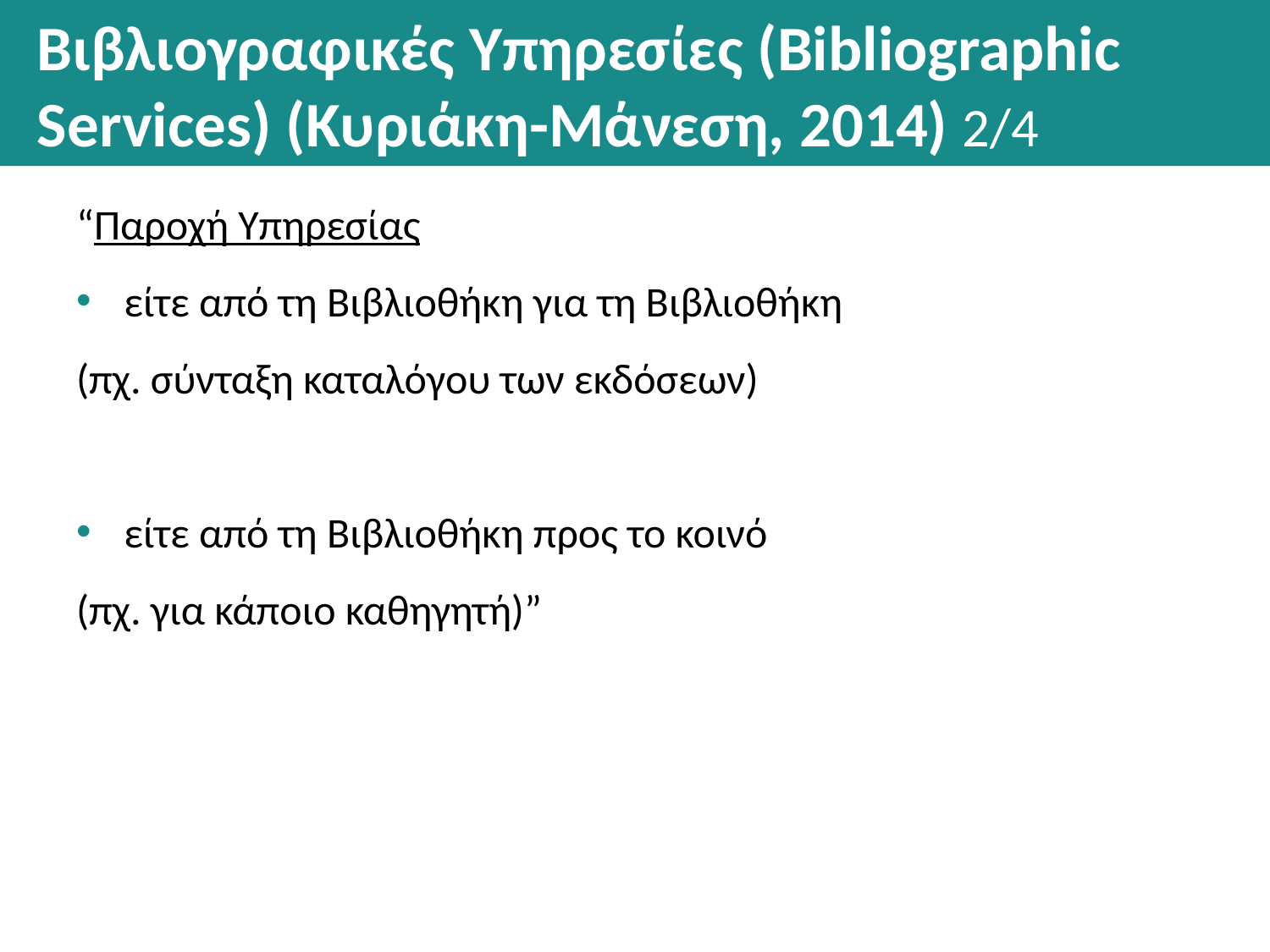

# Βιβλιογραφικές Υπηρεσίες (Bibliographic Services) (Κυριάκη-Μάνεση, 2014) 2/4
“Παροχή Υπηρεσίας
είτε από τη Βιβλιοθήκη για τη Βιβλιοθήκη
(πχ. σύνταξη καταλόγου των εκδόσεων)

είτε από τη Βιβλιοθήκη προς το κοινό
(πχ. για κάποιο καθηγητή)”